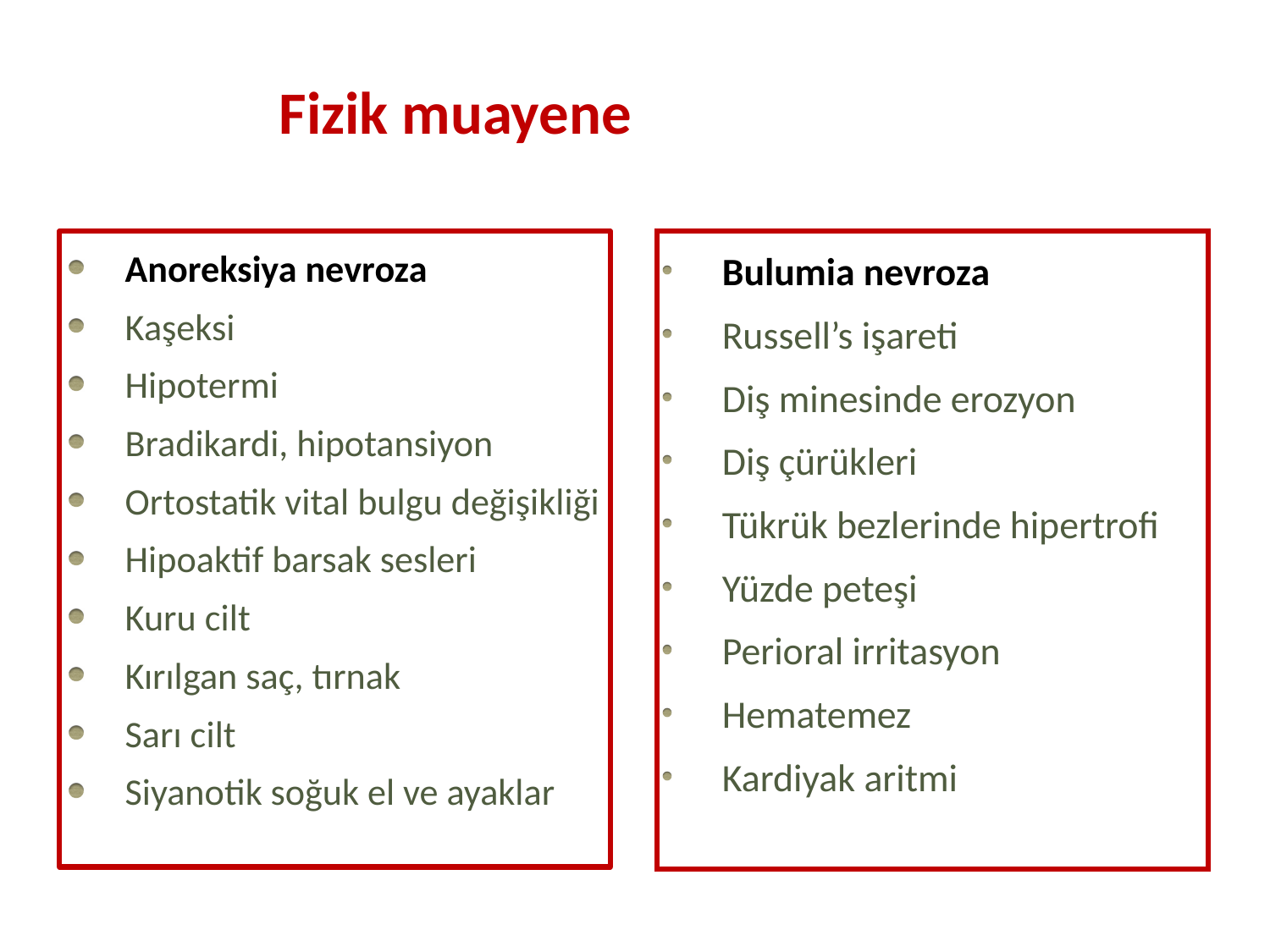

Fizik muayene
Anoreksiya nevroza
Kaşeksi
Hipotermi
Bradikardi, hipotansiyon
Ortostatik vital bulgu değişikliği
Hipoaktif barsak sesleri
Kuru cilt
Kırılgan saç, tırnak
Sarı cilt
Siyanotik soğuk el ve ayaklar
Bulumia nevroza
Russell’s işareti
Diş minesinde erozyon
Diş çürükleri
Tükrük bezlerinde hipertrofi
Yüzde peteşi
Perioral irritasyon
Hematemez
Kardiyak aritmi